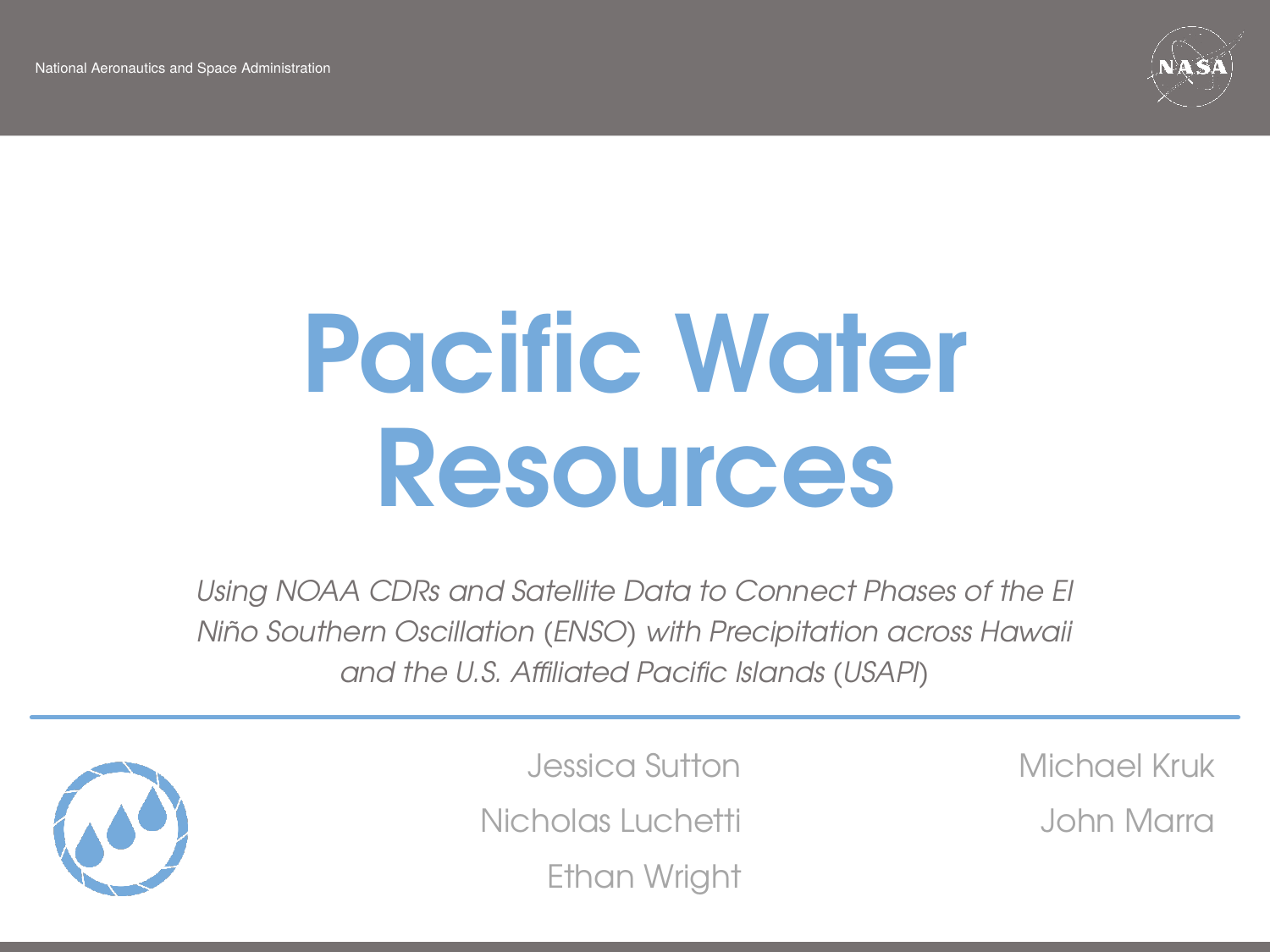

Pacific Water Resources
Using NOAA CDRs and Satellite Data to Connect Phases of the El Niño Southern Oscillation (ENSO) with Precipitation across Hawaii and the U.S. Affiliated Pacific Islands (USAPI)
Jessica Sutton
Michael Kruk
Nicholas Luchetti
John Marra
Ethan Wright